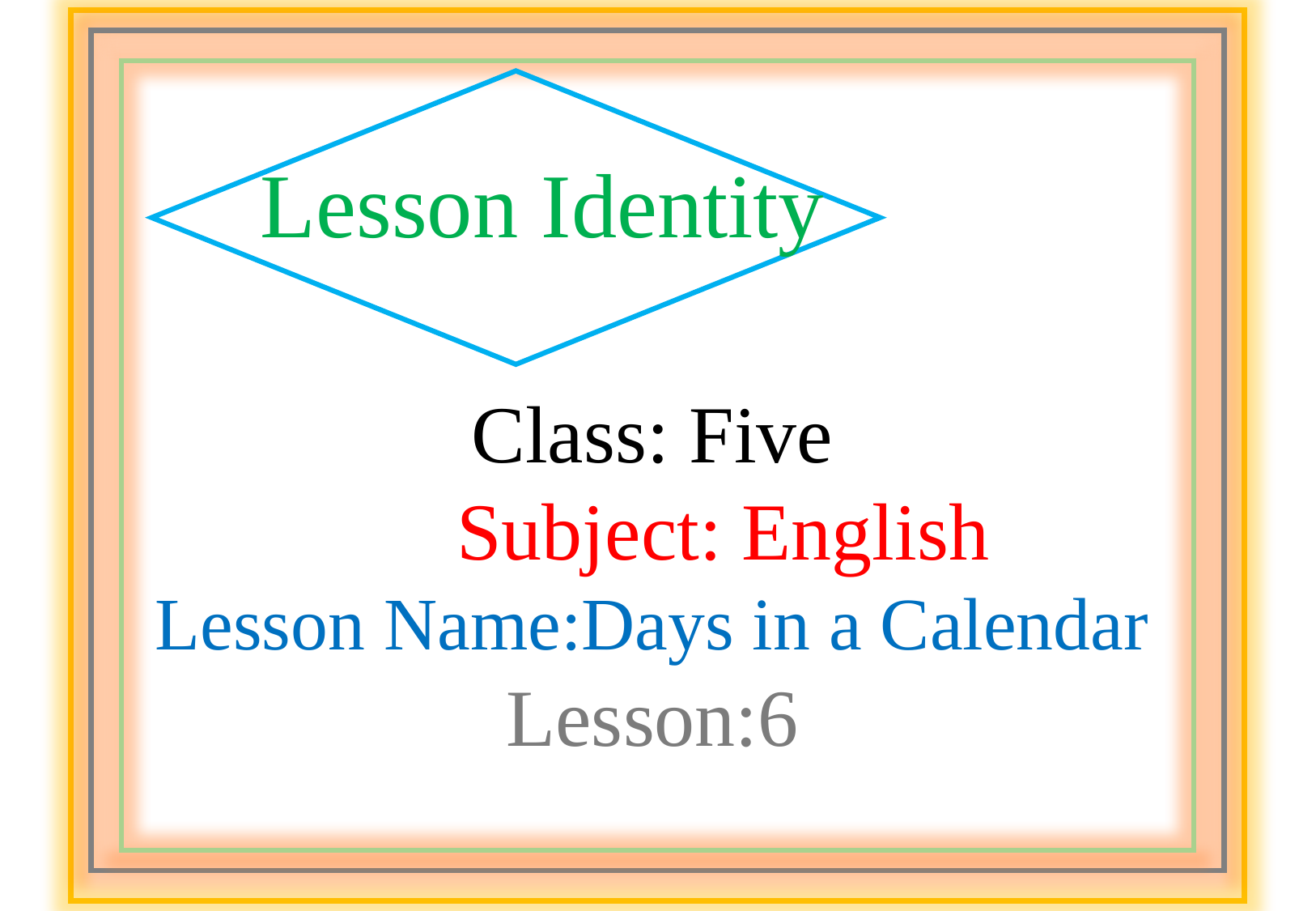

Lesson Identity
Class: Five
        Subject: English
Lesson Name:Days in a Calendar
Lesson:6